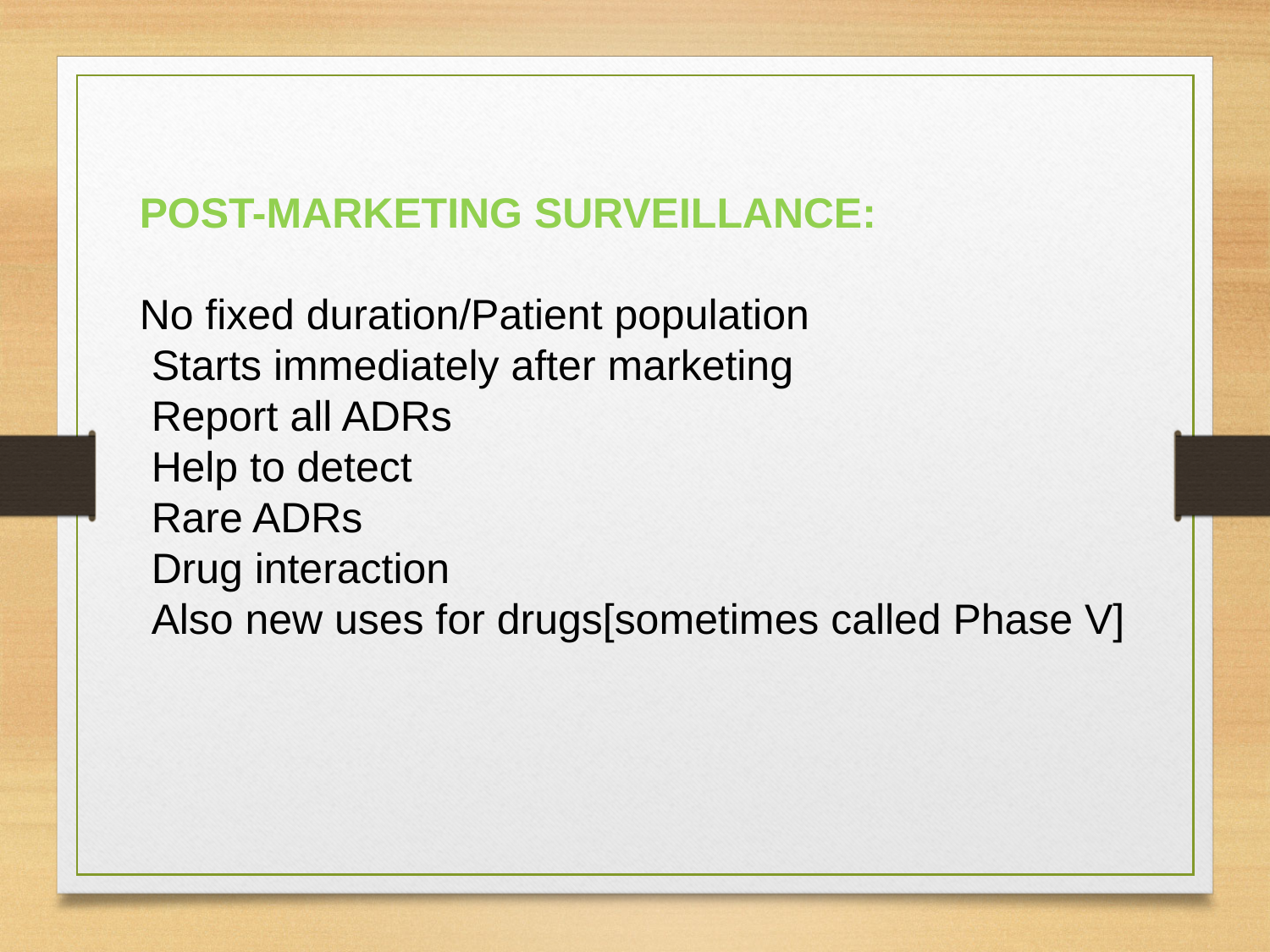

POST-MARKETING SURVEILLANCE:

No fixed duration/Patient population
 Starts immediately after marketing
 Report all ADRs
 Help to detect
 Rare ADRs
 Drug interaction
 Also new uses for drugs[sometimes called Phase V]